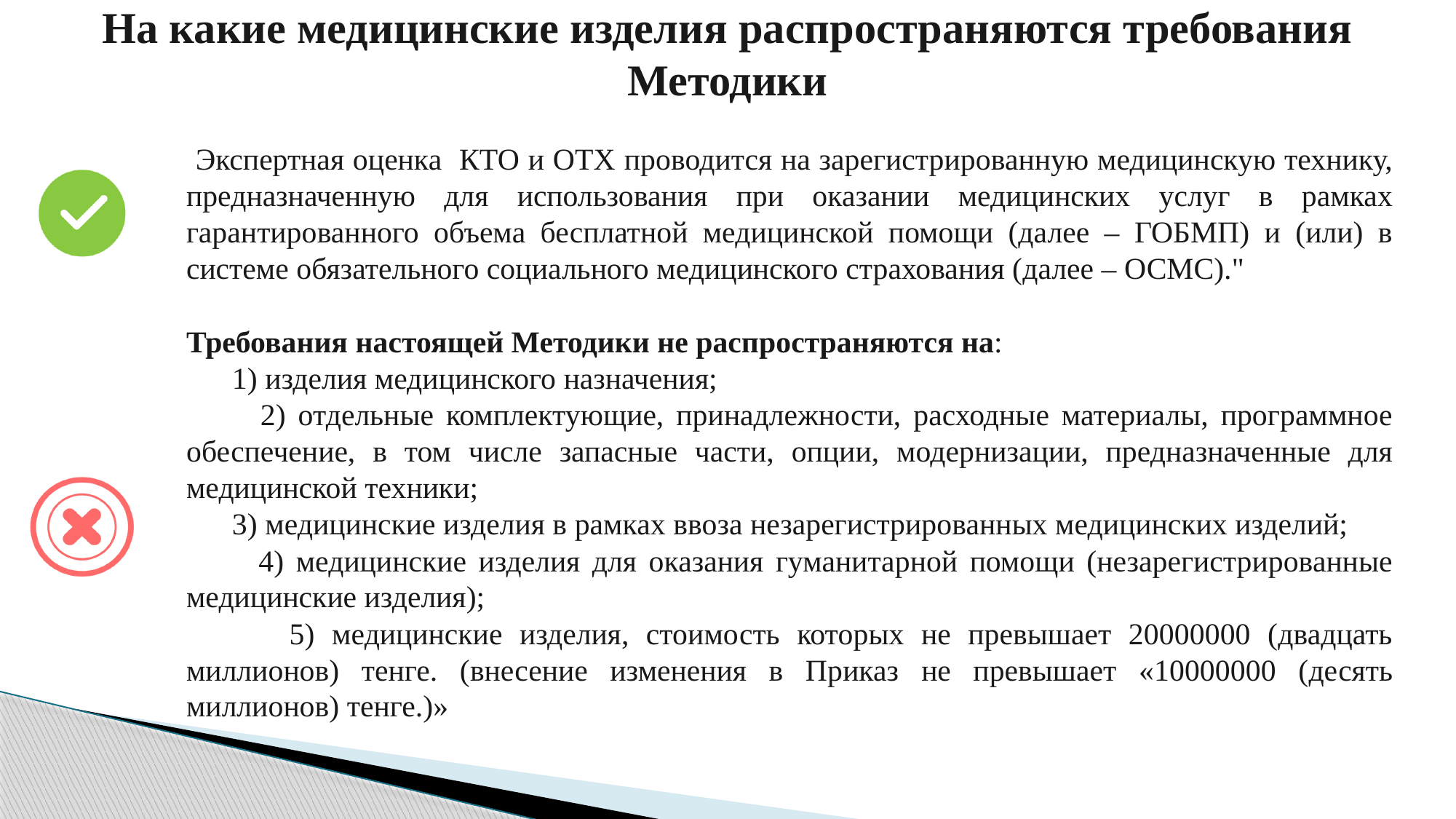

На какие медицинские изделия распространяются требования Методики
 Экспертная оценка  КТО и ОТХ проводится на зарегистрированную медицинскую технику, предназначенную для использования при оказании медицинских услуг в рамках гарантированного объема бесплатной медицинской помощи (далее – ГОБМП) и (или) в системе обязательного социального медицинского страхования (далее – ОСМС)."

Требования настоящей Методики не распространяются на:
      1) изделия медицинского назначения;
      2) отдельные комплектующие, принадлежности, расходные материалы, программное обеспечение, в том числе запасные части, опции, модернизации, предназначенные для медицинской техники;
      3) медицинские изделия в рамках ввоза незарегистрированных медицинских изделий;
      4) медицинские изделия для оказания гуманитарной помощи (незарегистрированные медицинские изделия);
      5) медицинские изделия, стоимость которых не превышает 20000000 (двадцать миллионов) тенге. (внесение изменения в Приказ не превышает «10000000 (десять миллионов) тенге.)»